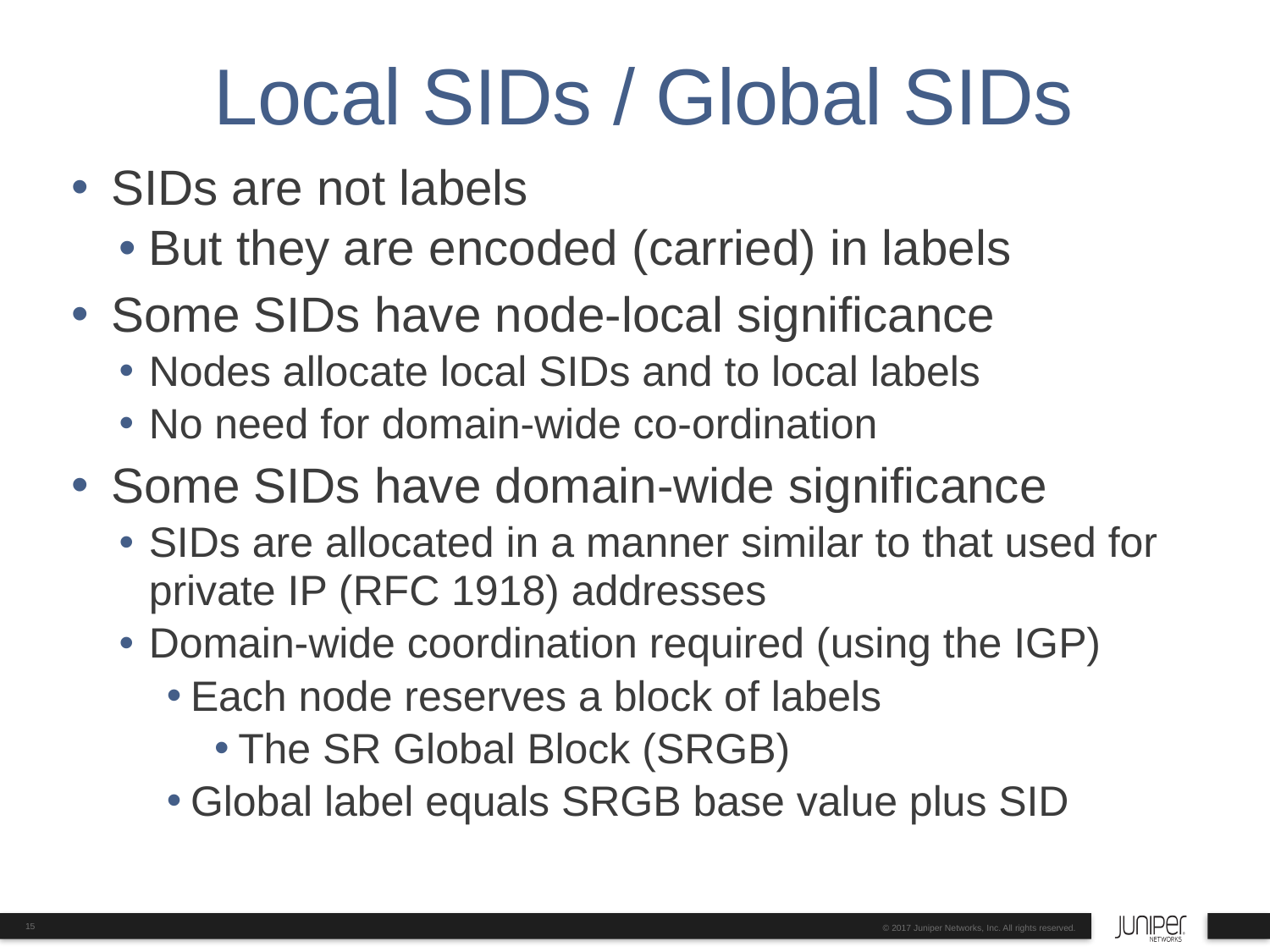

# Local SIDs / Global SIDs
SIDs are not labels
But they are encoded (carried) in labels
Some SIDs have node-local significance
Nodes allocate local SIDs and to local labels
No need for domain-wide co-ordination
Some SIDs have domain-wide significance
SIDs are allocated in a manner similar to that used for private IP (RFC 1918) addresses
Domain-wide coordination required (using the IGP)
Each node reserves a block of labels
The SR Global Block (SRGB)
Global label equals SRGB base value plus SID